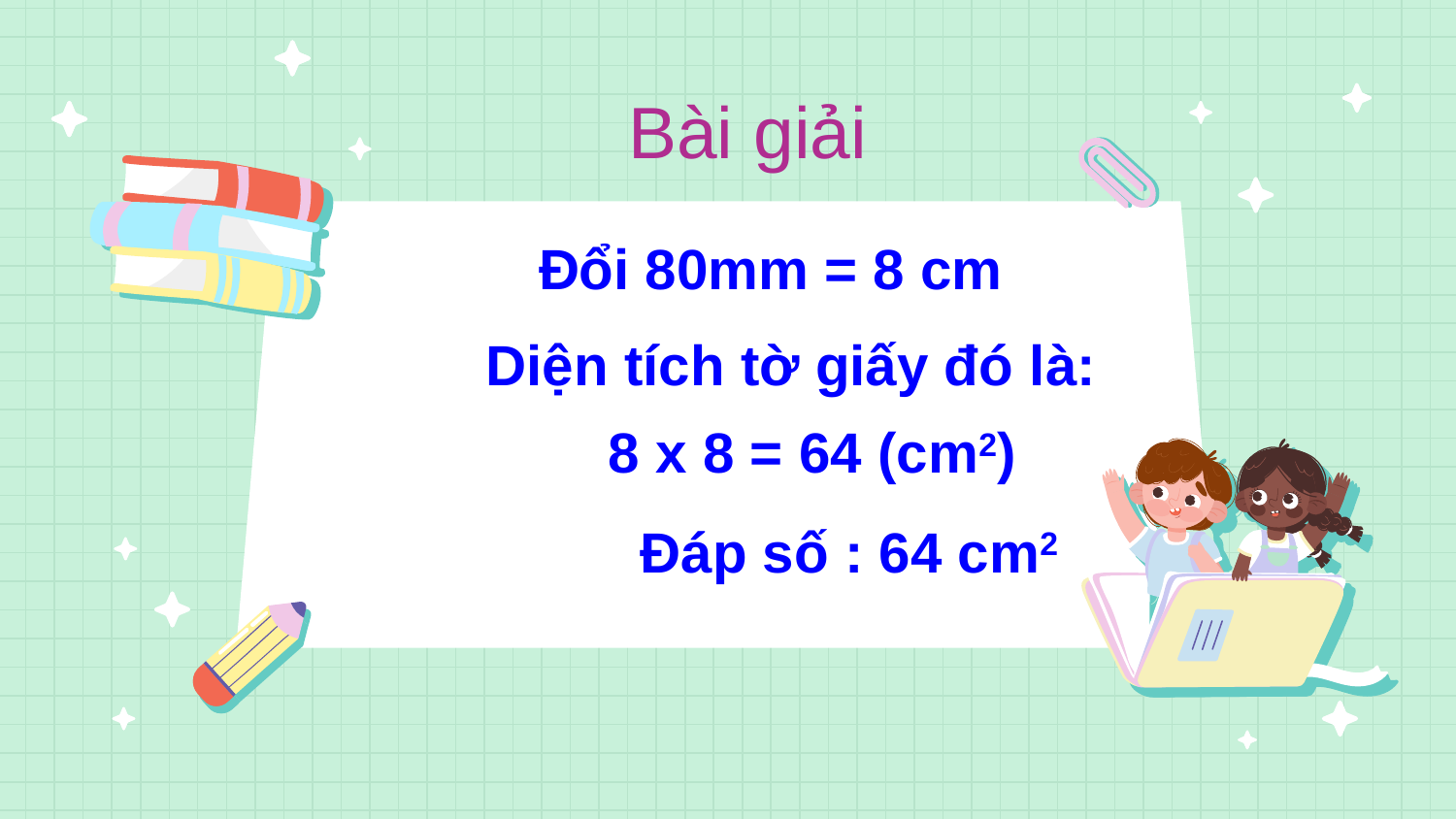

# Bài giải

Đổi 80mm = 8 cm
Diện tích tờ giấy đó là:
8 x 8 = 64 (cm2)

Đáp số : 64 cm2